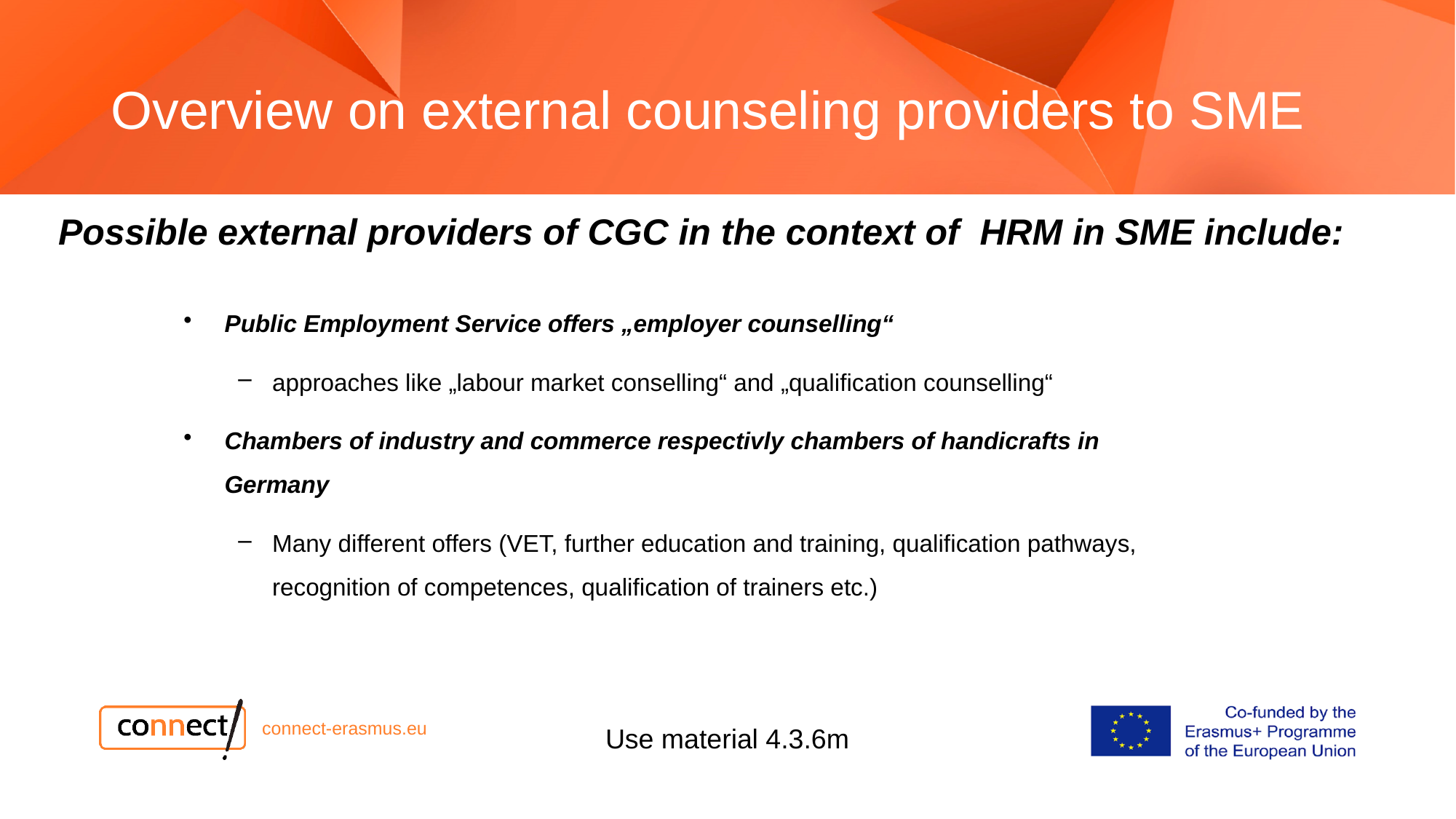

# Overview on external counseling providers to SME
Possible external providers of CGC in the context of  HRM in SME include:

Public Employment Service offers „employer counselling“
approaches like „labour market conselling“ and „qualification counselling“
Chambers of industry and commerce respectivly chambers of handicrafts in Germany
Many different offers (VET, further education and training, qualification pathways, recognition of competences, qualification of trainers etc.)
connect-erasmus.eu
Use material 4.3.6m